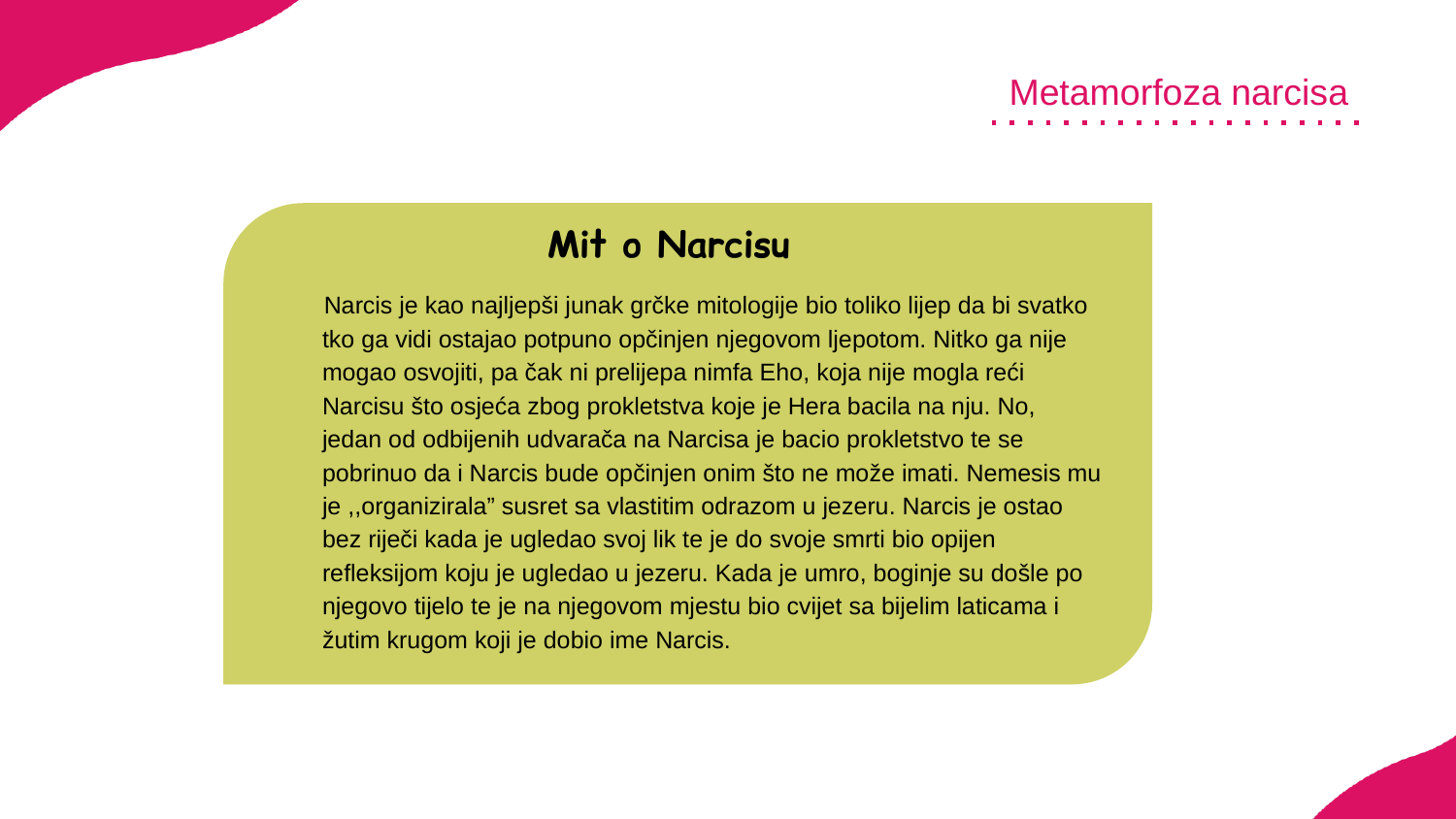

# Metamorfoza narcisa

Mit o Narcisu
     Narcis je kao najljepši junak grčke mitologije bio toliko lijep da bi svatko tko ga vidi ostajao potpuno opčinjen njegovom ljepotom. Nitko ga nije mogao osvojiti, pa čak ni prelijepa nimfa Eho, koja nije mogla reći Narcisu što osjeća zbog prokletstva koje je Hera bacila na nju. No, jedan od odbijenih udvarača na Narcisa je bacio prokletstvo te se pobrinuo da i Narcis bude opčinjen onim što ne može imati. Nemesis mu je ,,organizirala” susret sa vlastitim odrazom u jezeru. Narcis je ostao bez riječi kada je ugledao svoj lik te je do svoje smrti bio opijen refleksijom koju je ugledao u jezeru. Kada je umro, boginje su došle po njegovo tijelo te je na njegovom mjestu bio cvijet sa bijelim laticama i žutim krugom koji je dobio ime Narcis.